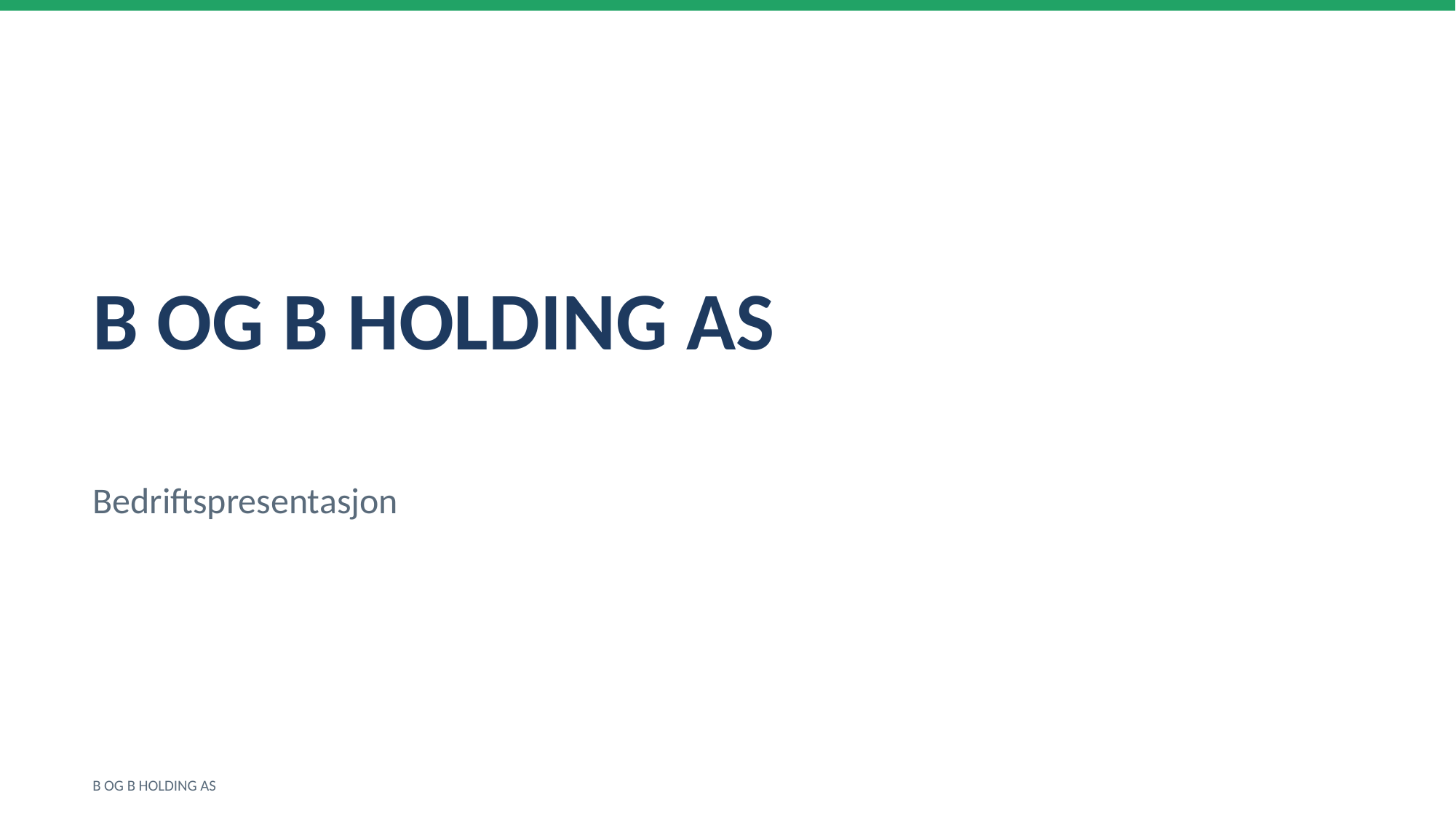

B OG B HOLDING AS
Bedriftspresentasjon
B OG B HOLDING AS